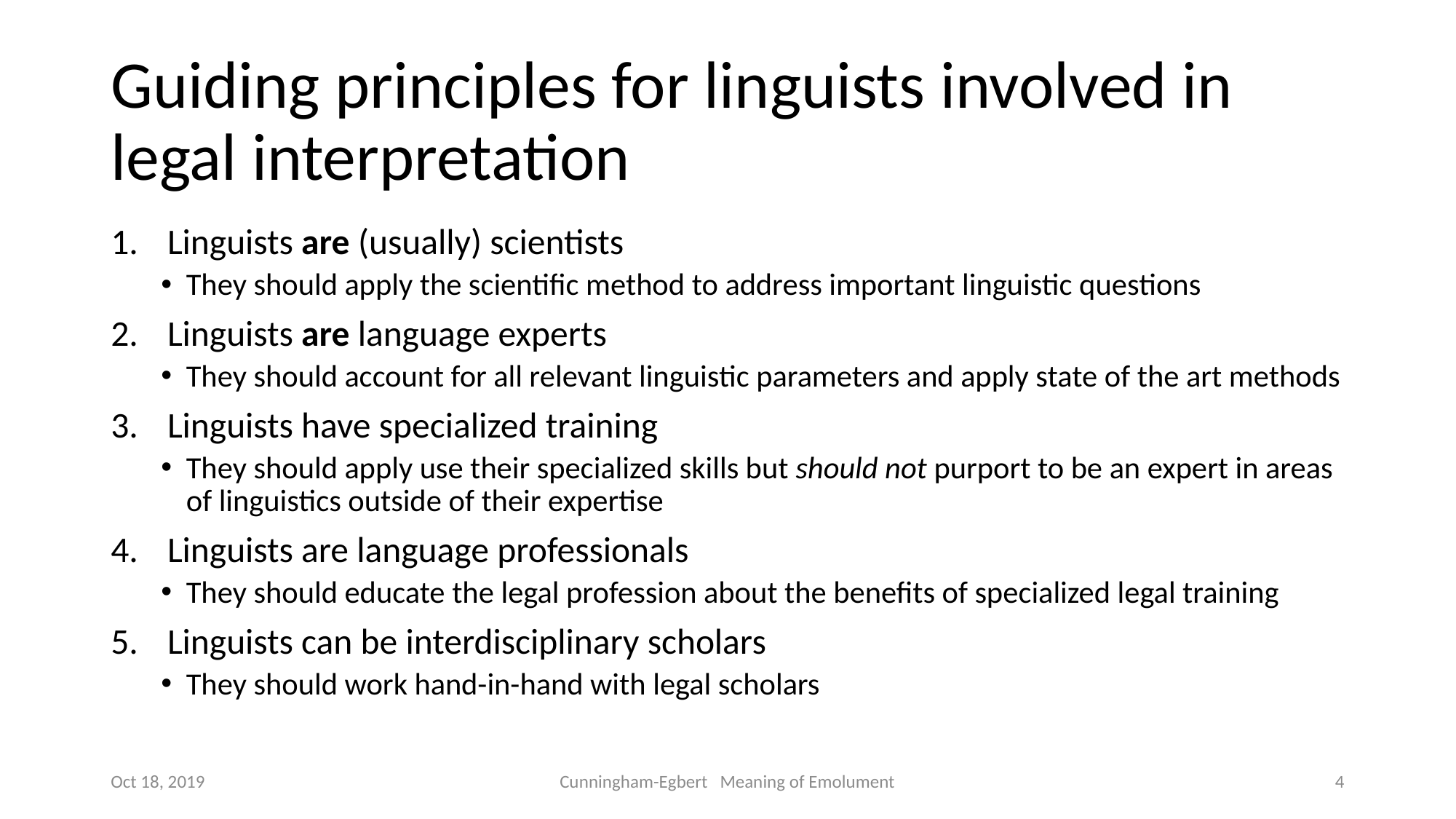

# Guiding principles for linguists involved in legal interpretation
Linguists are (usually) scientists
They should apply the scientific method to address important linguistic questions
Linguists are language experts
They should account for all relevant linguistic parameters and apply state of the art methods
Linguists have specialized training
They should apply use their specialized skills but should not purport to be an expert in areas of linguistics outside of their expertise
Linguists are language professionals
They should educate the legal profession about the benefits of specialized legal training
Linguists can be interdisciplinary scholars
They should work hand-in-hand with legal scholars
Oct 18, 2019
Cunningham-Egbert   Meaning of Emolument
4